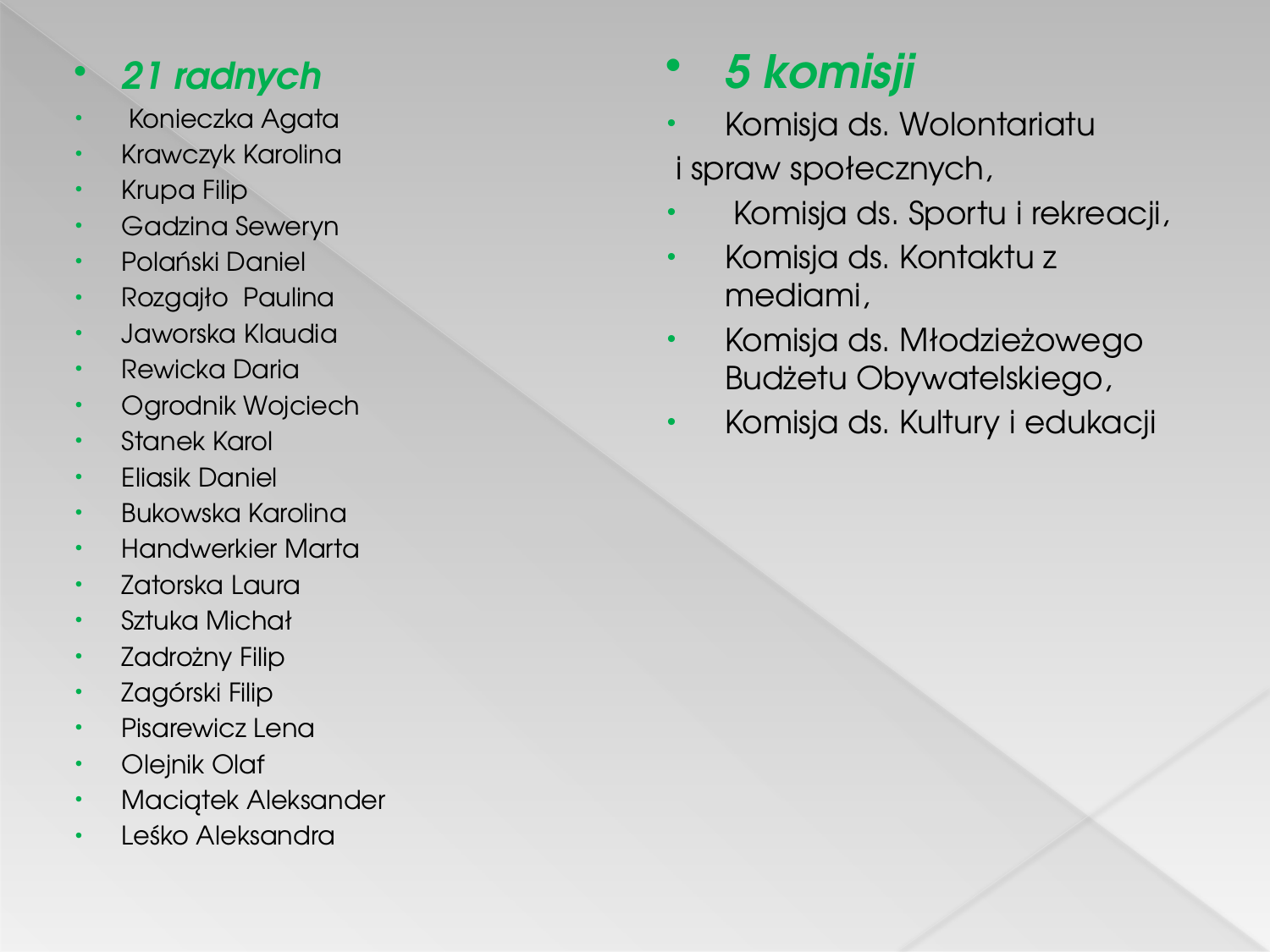

5 komisji
Komisja ds. Wolontariatu
 i spraw społecznych,
 Komisja ds. Sportu i rekreacji,
Komisja ds. Kontaktu z mediami,
Komisja ds. Młodzieżowego Budżetu Obywatelskiego,
Komisja ds. Kultury i edukacji

#
21 radnych
 Konieczka Agata
Krawczyk Karolina
Krupa Filip
Gadzina Seweryn
Polański Daniel
Rozgajło  Paulina
Jaworska Klaudia
Rewicka Daria
Ogrodnik Wojciech
Stanek Karol
Eliasik Daniel
Bukowska Karolina
Handwerkier Marta
Zatorska Laura
Sztuka Michał
Zadrożny Filip
Zagórski Filip
Pisarewicz Lena
Olejnik Olaf
Maciątek Aleksander
Leśko Aleksandra